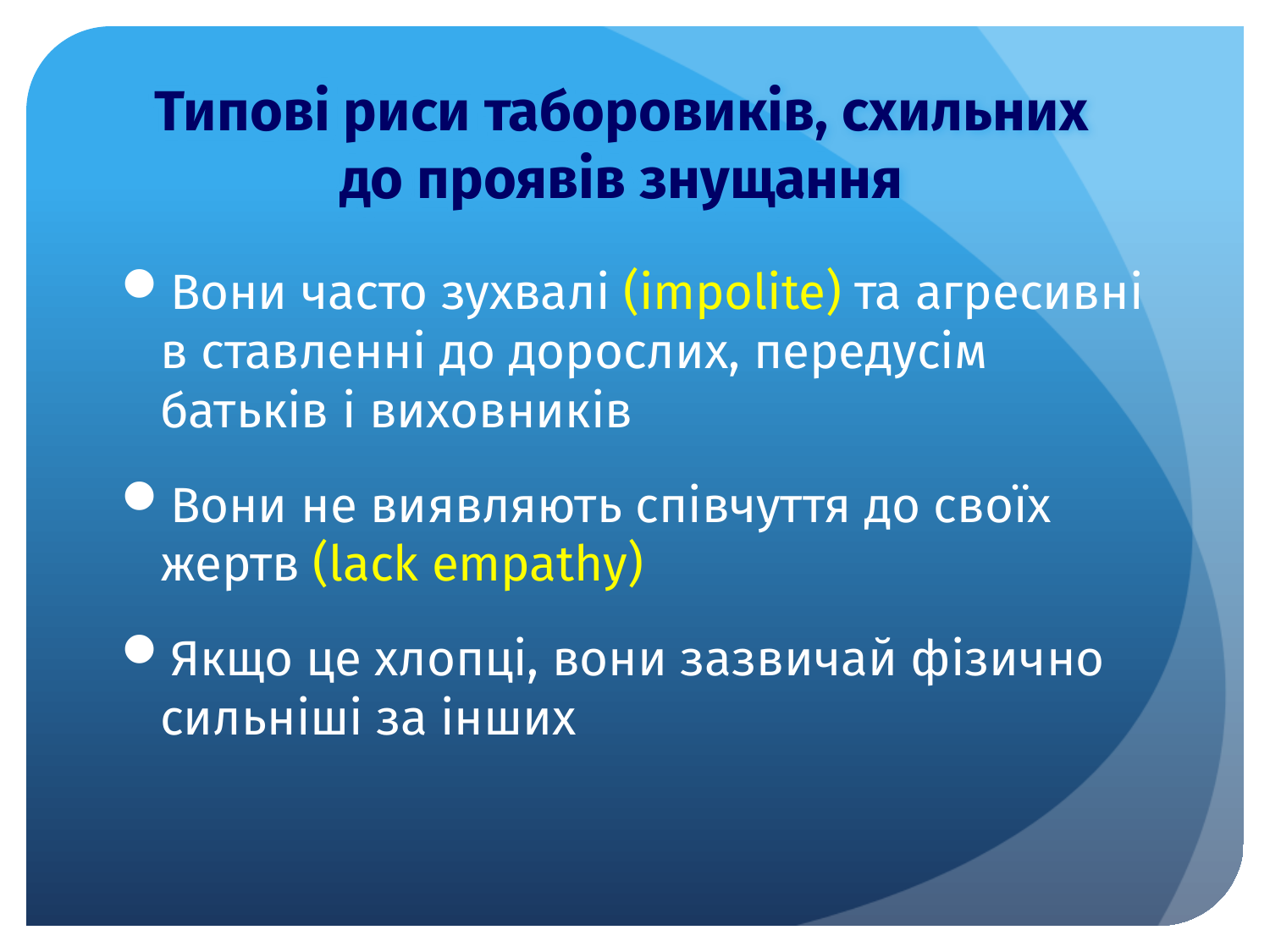

# Типові риси таборовиків, схильних до проявів знущання
Вони часто зухвалі (impolite) та агресивні в ставленні до дорослих, передусім батьків і виховників
Вони не виявляють співчуття до своїх жертв (lack empathy)
Якщо це хлопці, вони зазвичай фізично сильніші за інших